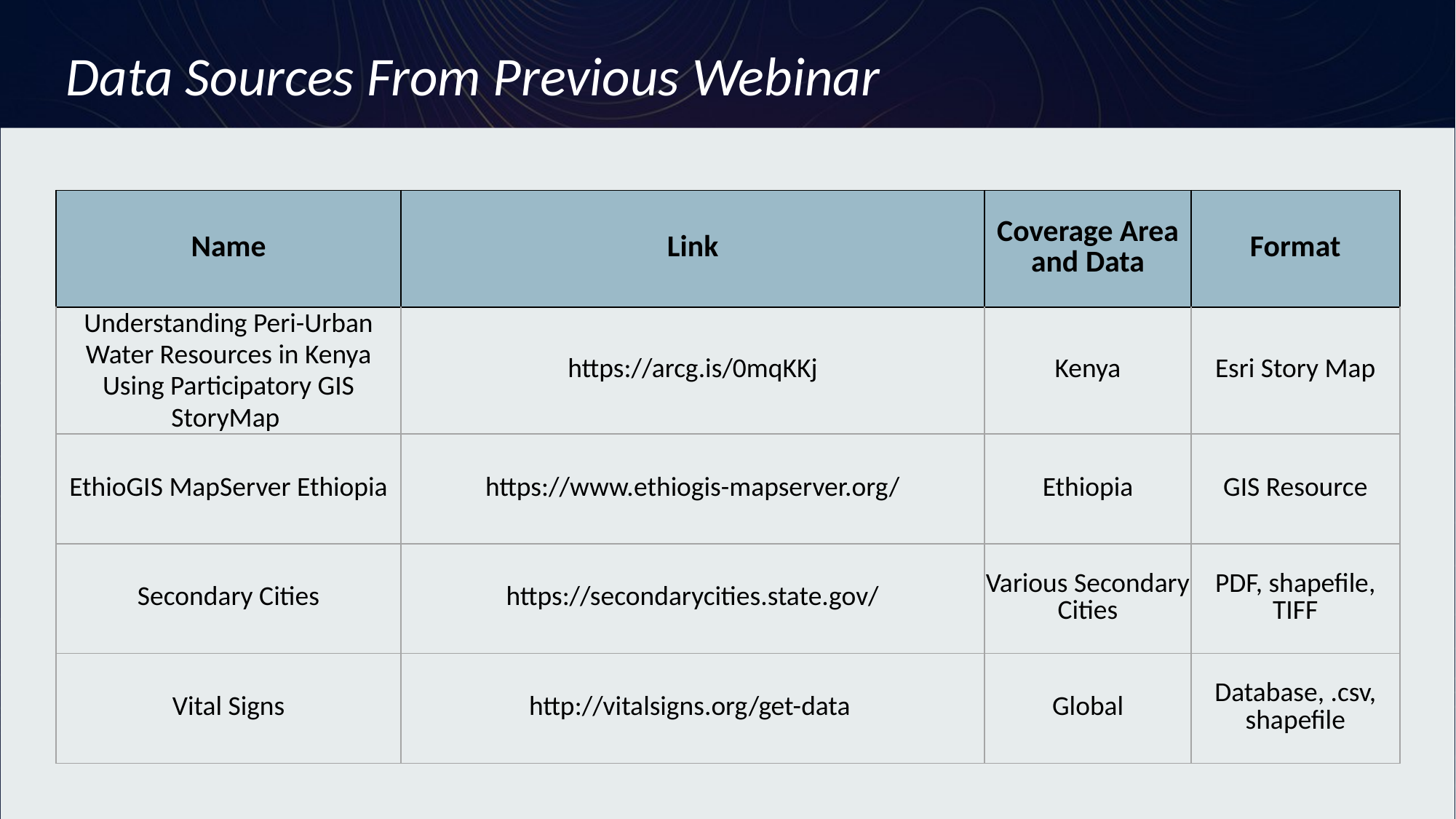

Data Sources From Previous Webinar

| Name | Link | Coverage Area and Data | Format |
| --- | --- | --- | --- |
| Understanding Peri-Urban Water Resources in Kenya Using Participatory GIS StoryMap | https://arcg.is/0mqKKj | Kenya | Esri Story Map |
| EthioGIS MapServer Ethiopia | https://www.ethiogis-mapserver.org/ | Ethiopia | GIS Resource |
| Secondary Cities | https://secondarycities.state.gov/ | Various Secondary Cities | PDF, shapefile, TIFF |
| Vital Signs | http://vitalsigns.org/get-data | Global | Database, .csv, shapefile |